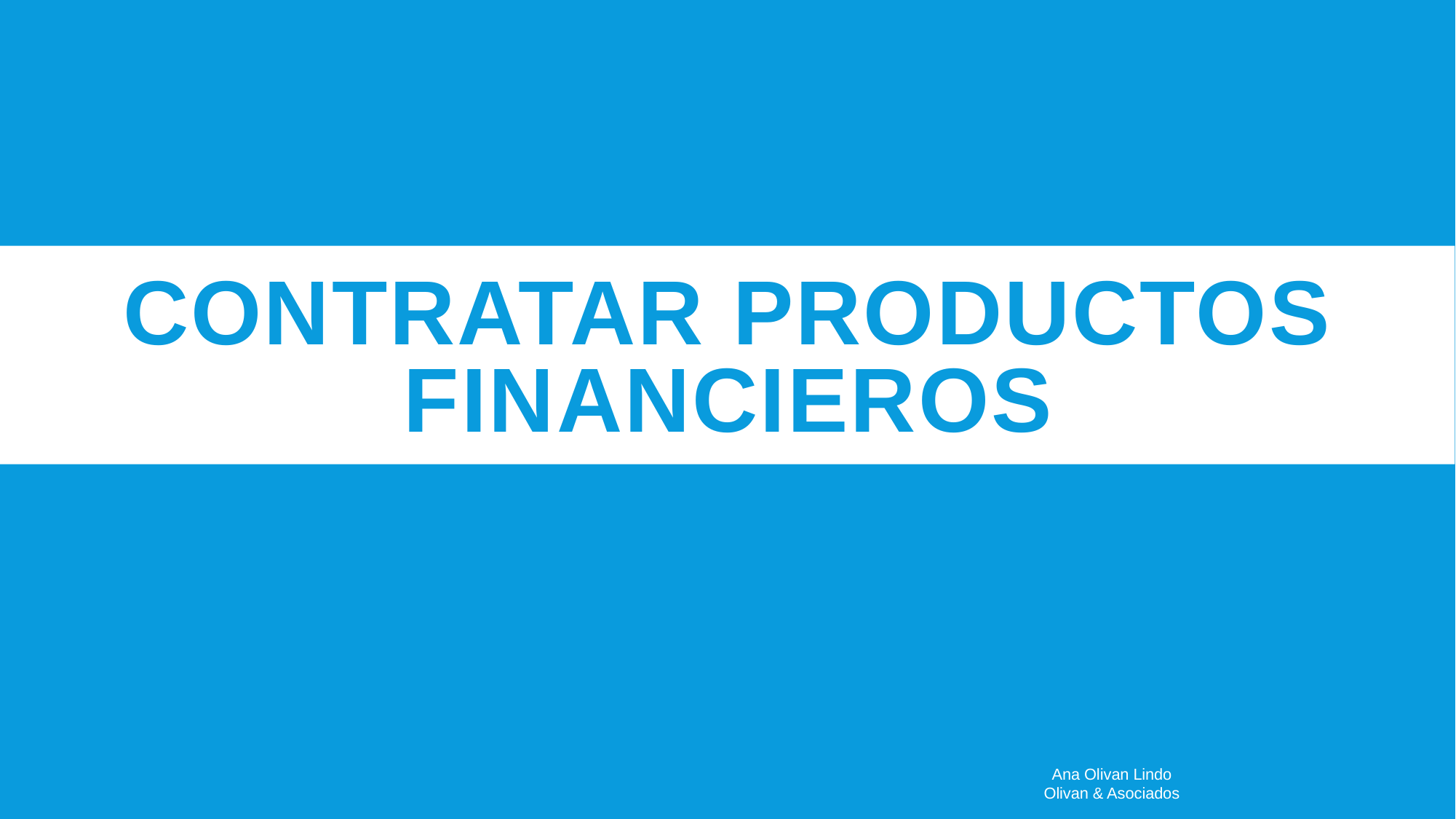

# Contratar productos financieros
Ana Olivan Lindo
Olivan & Asociados